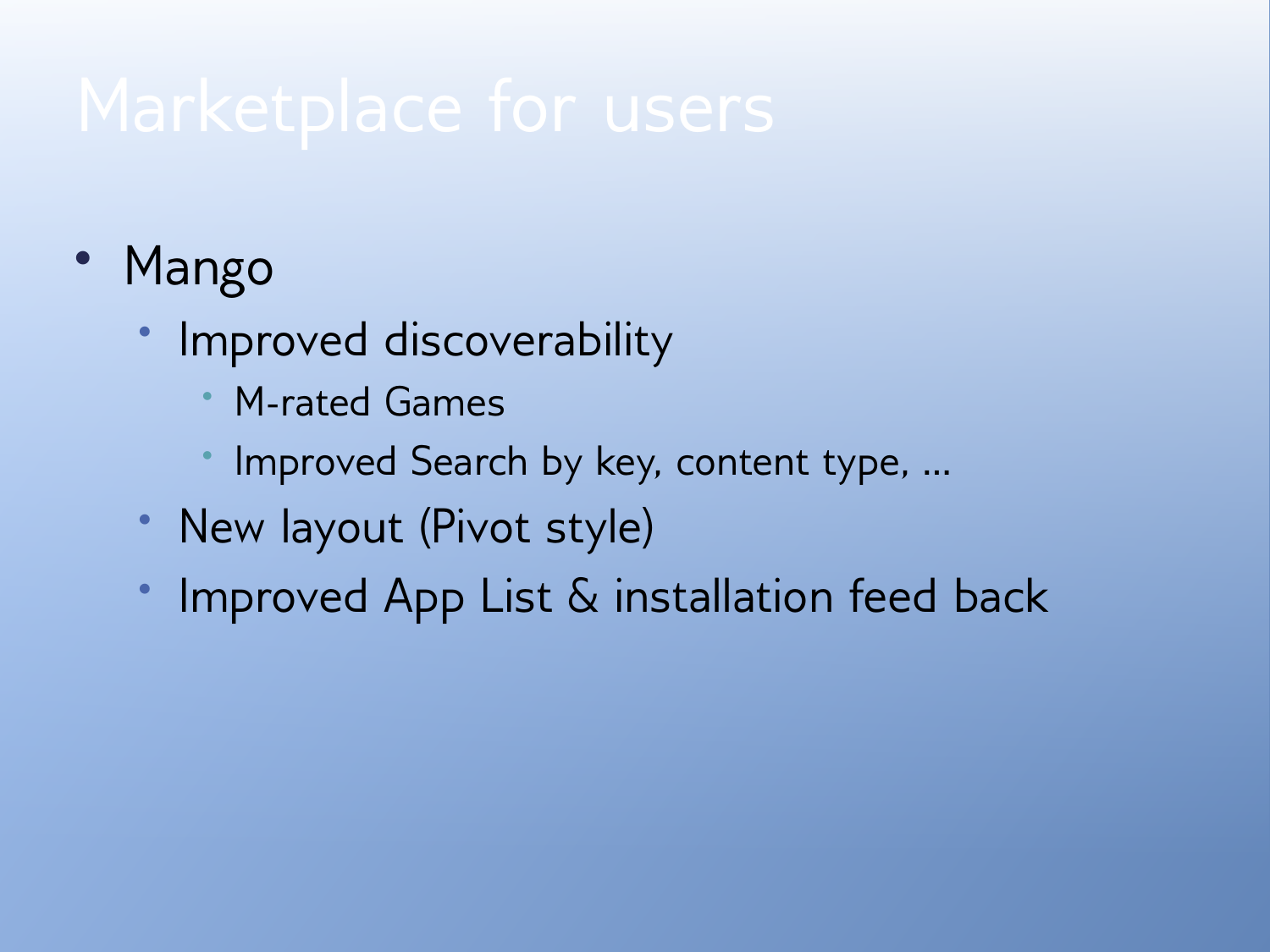

# Marketplace for users
Mango
Improved discoverability
M-rated Games
Improved Search by key, content type, …
New layout (Pivot style)
Improved App List & installation feed back